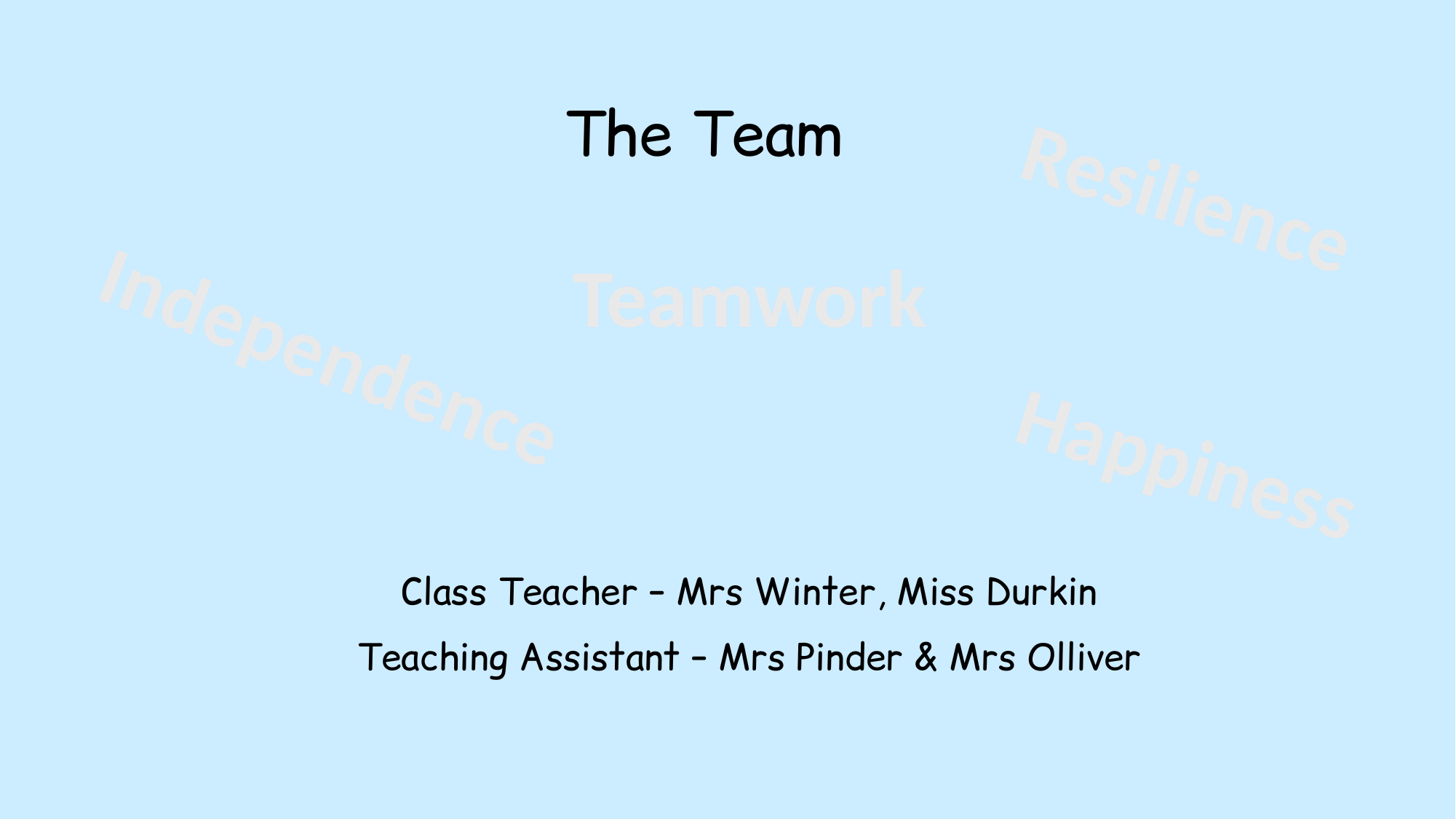

The Team
Resilience
Teamwork
Independence
Happiness
Class Teacher – Mrs Winter, Miss Durkin
Teaching Assistant – Mrs Pinder & Mrs Olliver